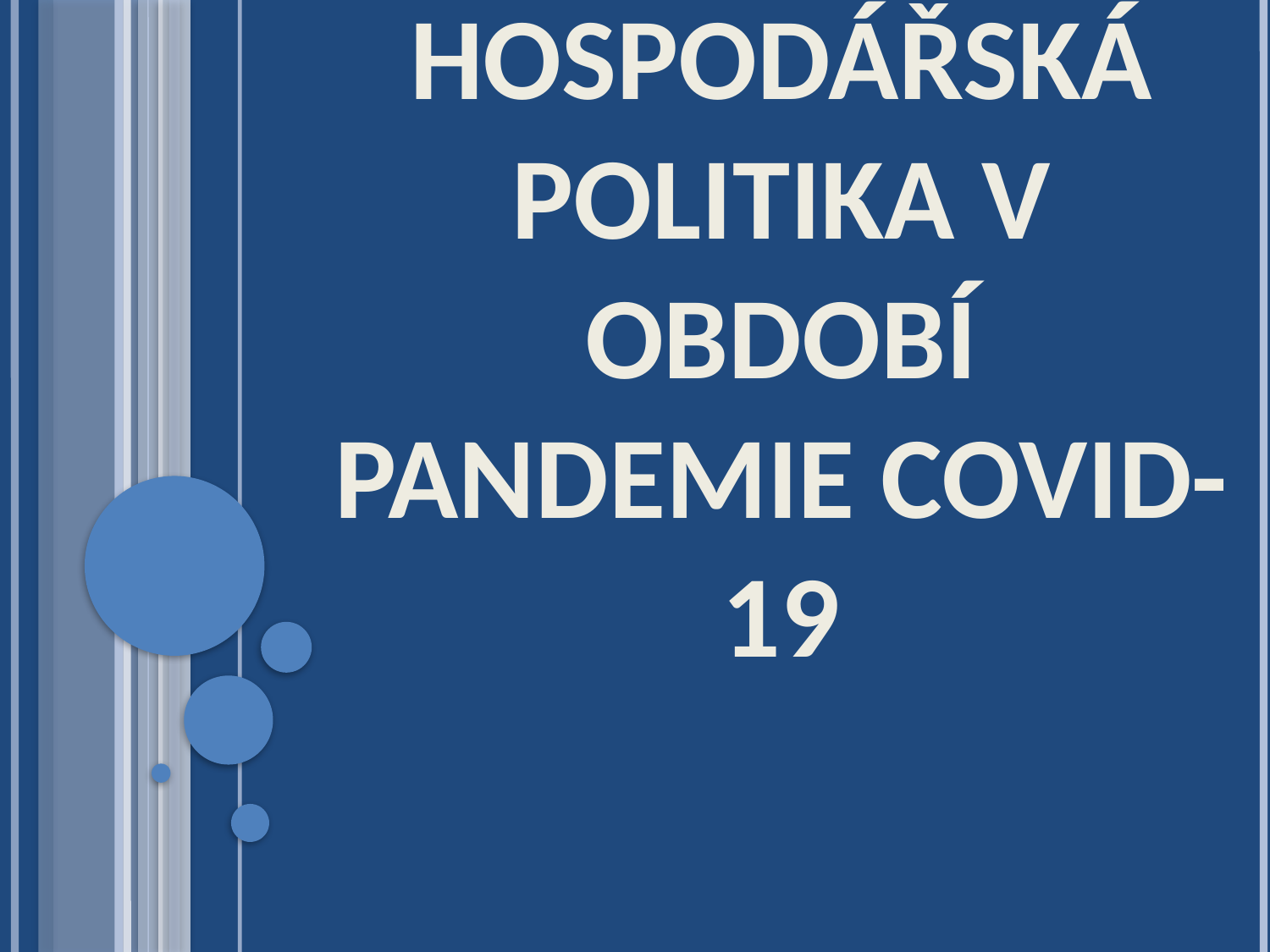

# Hospodářská politika v období pandemie covid-19